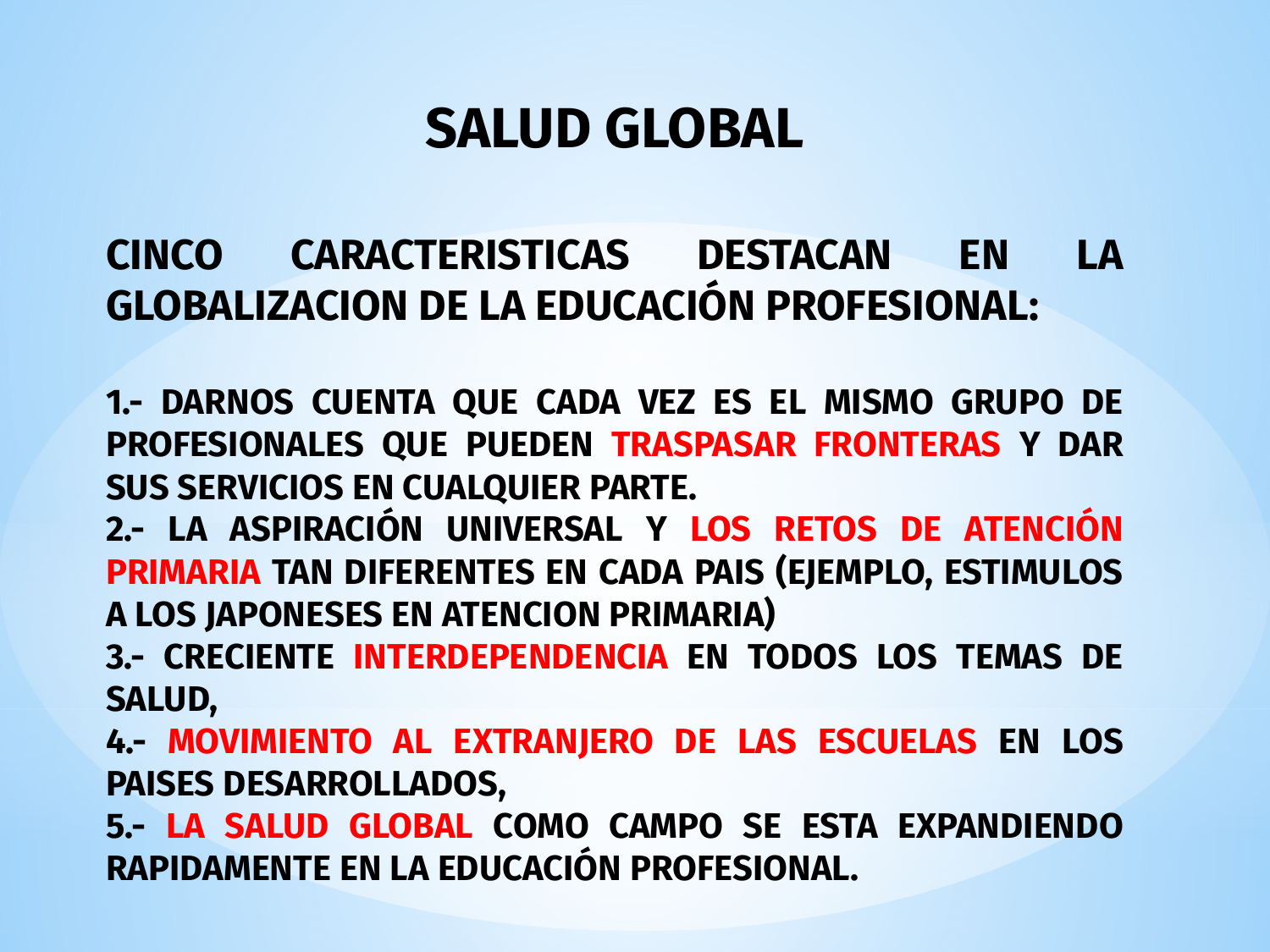

SALUD GLOBAL

CINCO CARACTERISTICAS DESTACAN EN LA GLOBALIZACION DE LA EDUCACIÓN PROFESIONAL:

1.- DARNOS CUENTA QUE CADA VEZ ES EL MISMO GRUPO DE PROFESIONALES QUE PUEDEN TRASPASAR FRONTERAS Y DAR SUS SERVICIOS EN CUALQUIER PARTE.
2.- LA ASPIRACIÓN UNIVERSAL Y LOS RETOS DE ATENCIÓN PRIMARIA TAN DIFERENTES EN CADA PAIS (EJEMPLO, ESTIMULOS A LOS JAPONESES EN ATENCION PRIMARIA)
3.- CRECIENTE INTERDEPENDENCIA EN TODOS LOS TEMAS DE SALUD,
4.- MOVIMIENTO AL EXTRANJERO DE LAS ESCUELAS EN LOS PAISES DESARROLLADOS,
5.- LA SALUD GLOBAL COMO CAMPO SE ESTA EXPANDIENDO RAPIDAMENTE EN LA EDUCACIÓN PROFESIONAL.